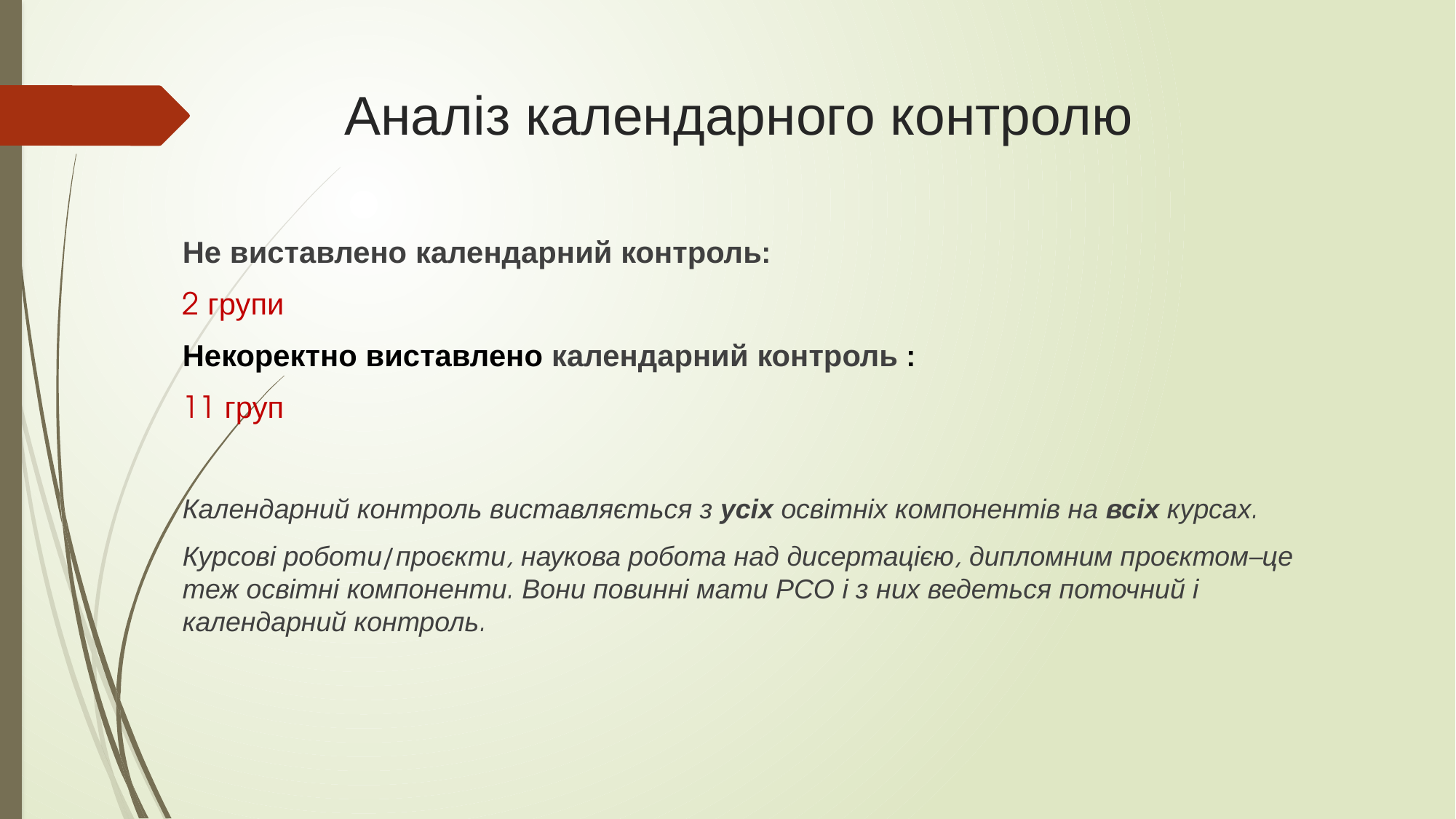

# Аналіз календарного контролю
Не виставлено календарний контроль:
2 групи
Некоректно виставлено календарний контроль :
11 груп

Календарний контроль виставляється з усіх освітніх компонентів на всіх курсах.
Курсові роботи/проєкти, наукова робота над дисертацією, дипломним проєктом–це теж освітні компоненти. Вони повинні мати РСО і з них ведеться поточний і календарний контроль.